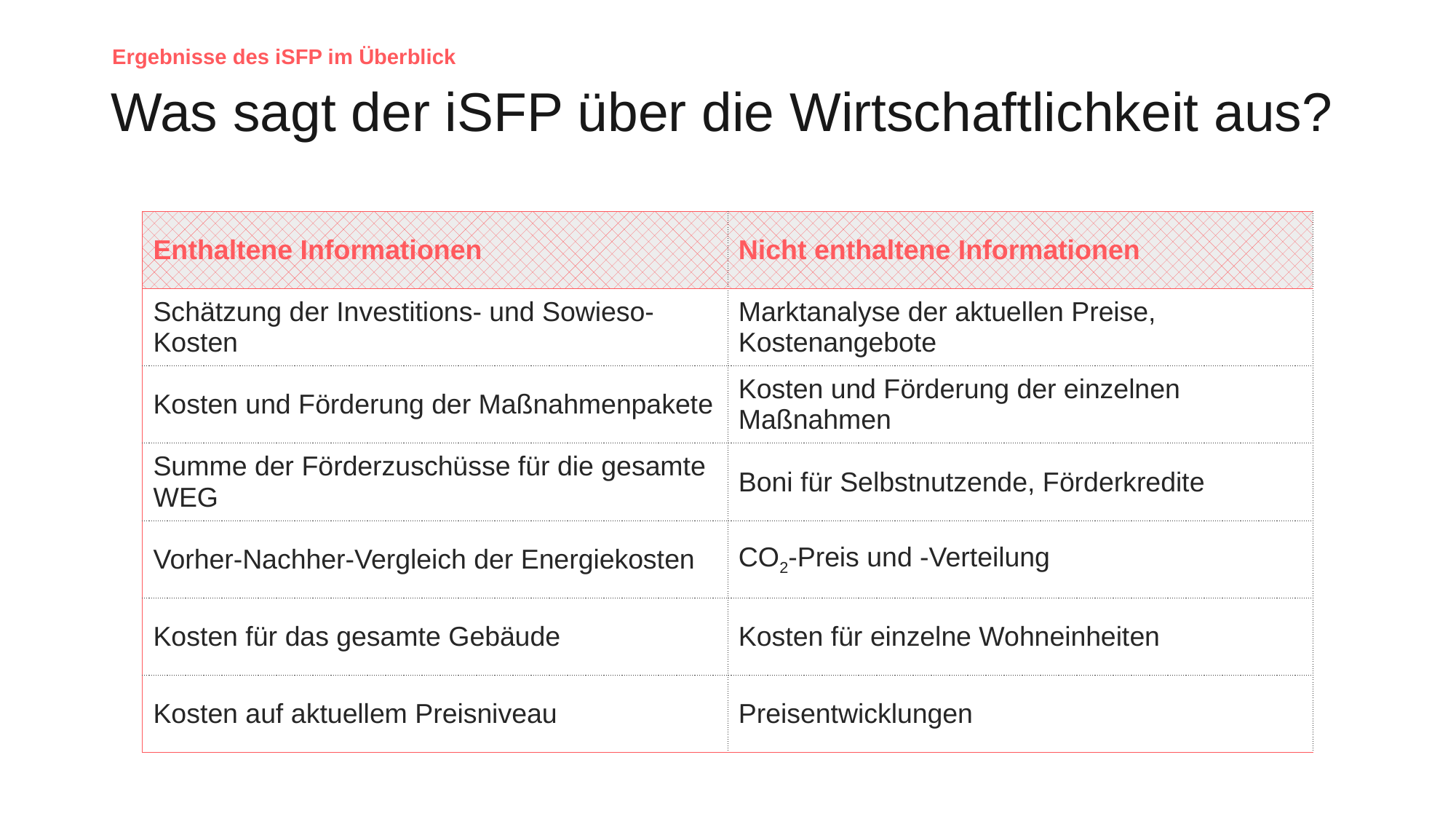

Ergebnisse des iSFP im Überblick
# Was sagt der iSFP über die Wirtschaftlichkeit aus?
| Enthaltene Informationen | Nicht enthaltene Informationen |
| --- | --- |
| Schätzung der Investitions- und Sowieso-Kosten | Marktanalyse der aktuellen Preise, Kostenangebote |
| Kosten und Förderung der Maßnahmenpakete | Kosten und Förderung der einzelnen Maßnahmen |
| Summe der Förderzuschüsse für die gesamte WEG | Boni für Selbstnutzende, Förderkredite |
| Vorher-Nachher-Vergleich der Energiekosten | CO2-Preis und -Verteilung |
| Kosten für das gesamte Gebäude | Kosten für einzelne Wohneinheiten |
| Kosten auf aktuellem Preisniveau | Preisentwicklungen |